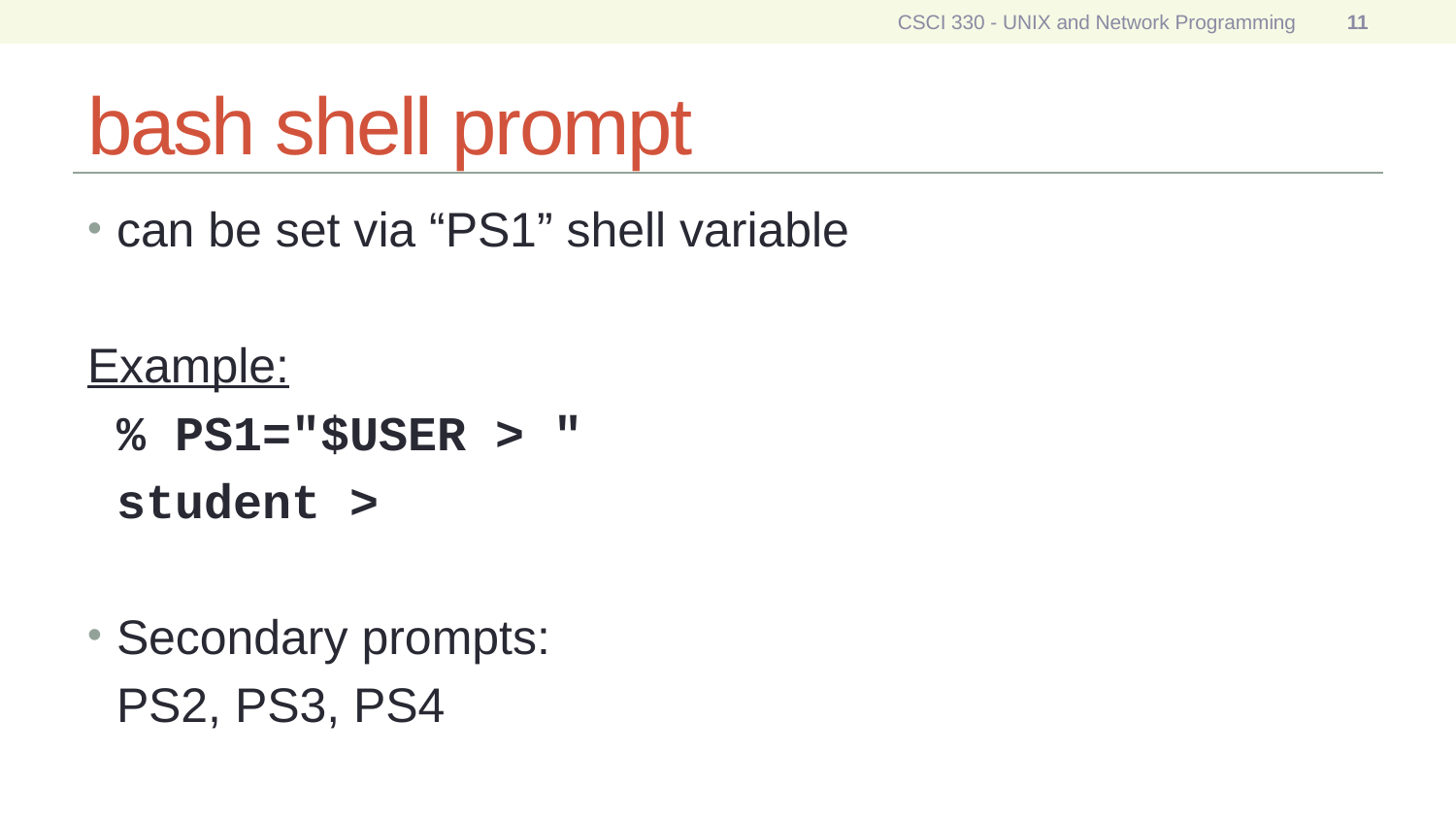

CSCI 330 - UNIX and Network Programming
11
# bash shell prompt
can be set via “PS1” shell variable

Example:
	% PS1="$USER > "
	student >

Secondary prompts:
	PS2, PS3, PS4